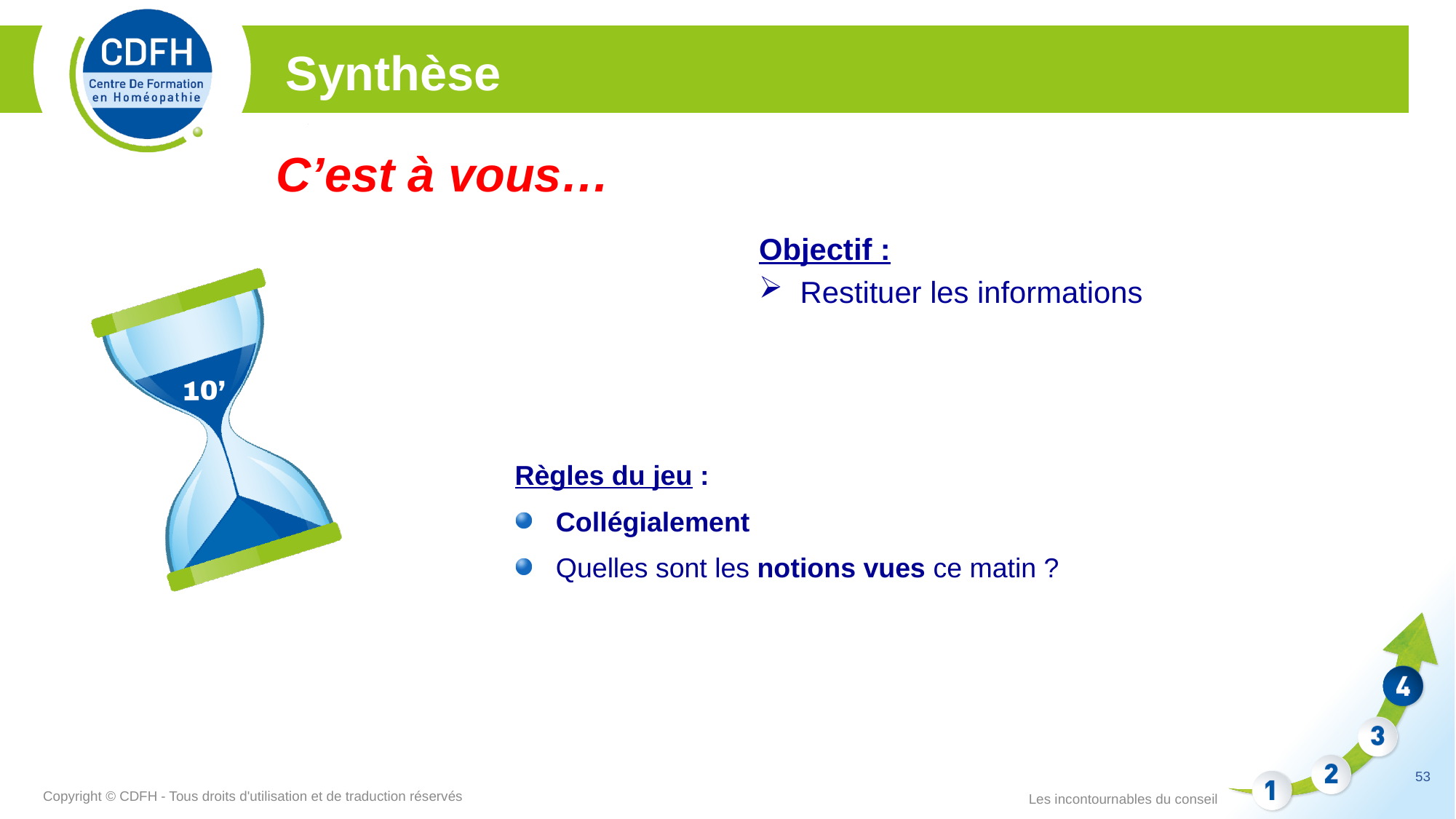

Synthèse
C’est à vous…
Objectif :
Restituer les informations
10’
Règles du jeu :
Collégialement
Quelles sont les notions vues ce matin ?
53